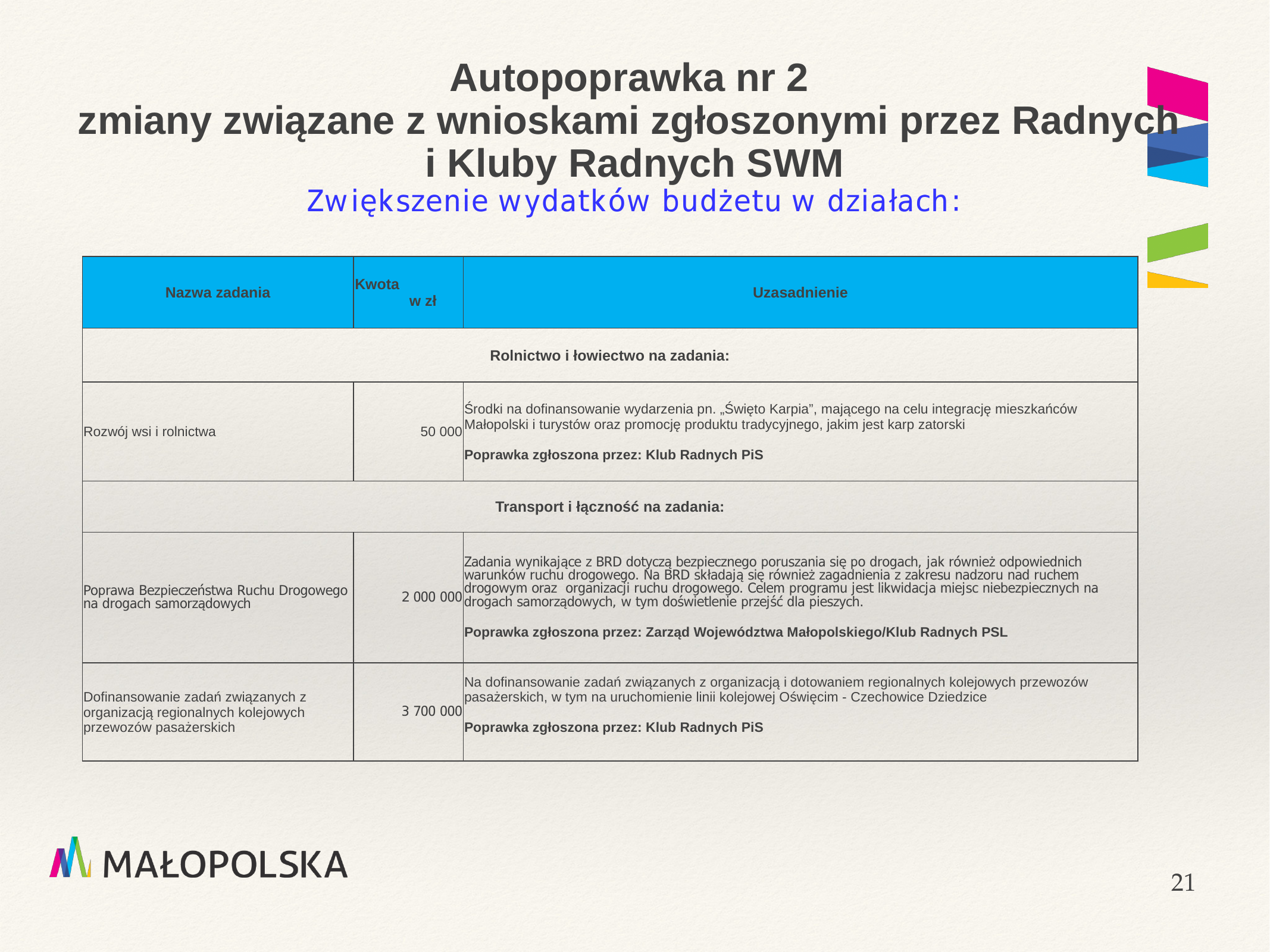

# Autopoprawka nr 2 zmiany związane z wnioskami zgłoszonymi przez Radnych i Kluby Radnych SWM Zwiększenie wydatków budżetu w działach:
| Nazwa zadania | Kwota w zł | Uzasadnienie |
| --- | --- | --- |
| Rolnictwo i łowiectwo na zadania: |  |  |
| Rozwój wsi i rolnictwa | 50 000 | Środki na dofinansowanie wydarzenia pn. „Święto Karpia”, mającego na celu integrację mieszkańców Małopolski i turystów oraz promocję produktu tradycyjnego, jakim jest karp zatorski Poprawka zgłoszona przez: Klub Radnych PiS |
| Transport i łączność na zadania: |  |  |
| Poprawa Bezpieczeństwa Ruchu Drogowego na drogach samorządowych | 2 000 000 | Zadania wynikające z BRD dotyczą bezpiecznego poruszania się po drogach, jak również odpowiednich warunków ruchu drogowego. Na BRD składają się również zagadnienia z zakresu nadzoru nad ruchem drogowym oraz organizacji ruchu drogowego. Celem programu jest likwidacja miejsc niebezpiecznych na drogach samorządowych, w tym doświetlenie przejść dla pieszych. Poprawka zgłoszona przez: Zarząd Województwa Małopolskiego/Klub Radnych PSL |
| Dofinansowanie zadań związanych z organizacją regionalnych kolejowych przewozów pasażerskich | 3 700 000 | Na dofinansowanie zadań związanych z organizacją i dotowaniem regionalnych kolejowych przewozów pasażerskich, w tym na uruchomienie linii kolejowej Oświęcim - Czechowice Dziedzice Poprawka zgłoszona przez: Klub Radnych PiS |